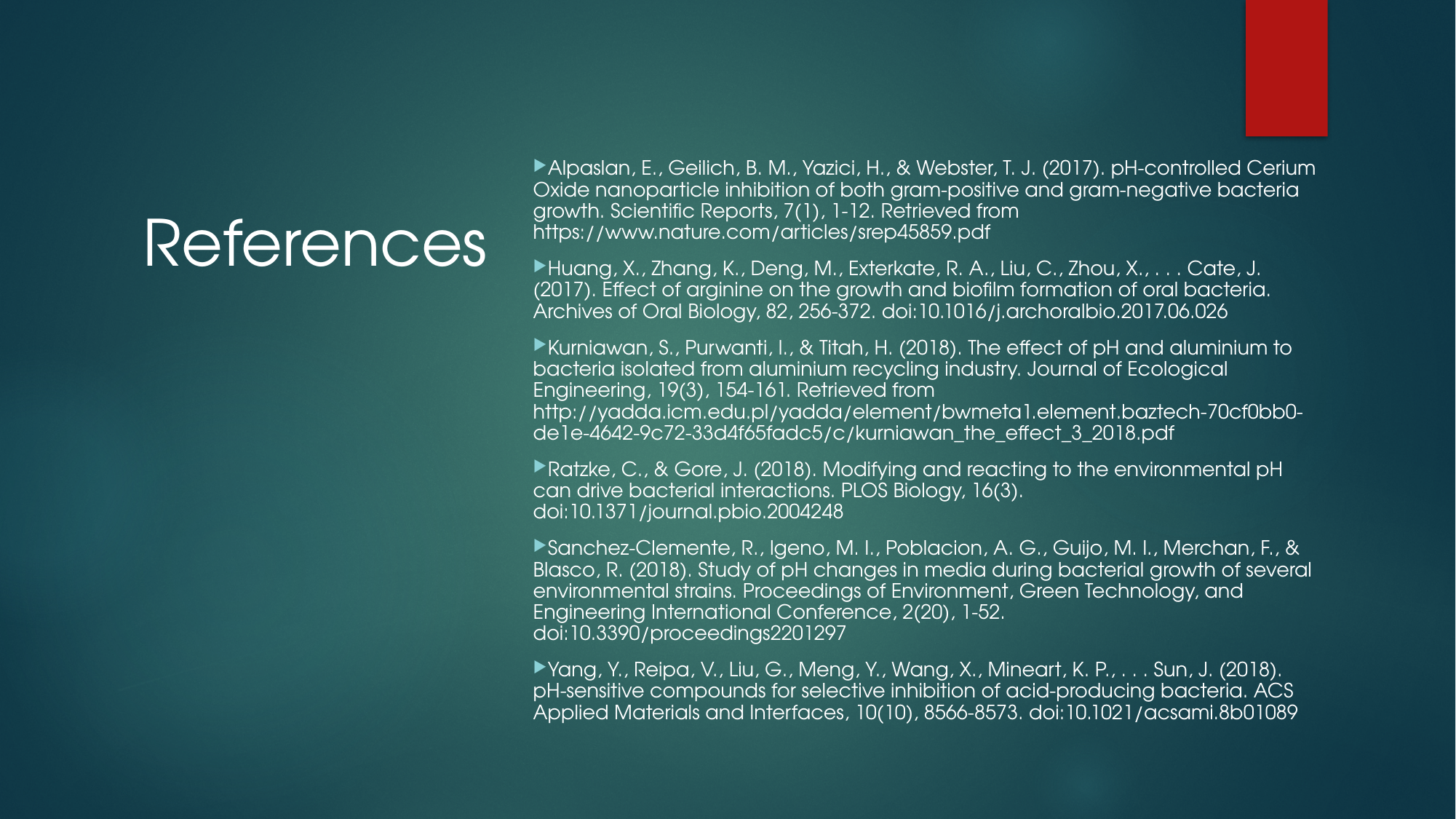

Alpaslan, E., Geilich, B. M., Yazici, H., & Webster, T. J. (2017). pH-controlled Cerium Oxide nanoparticle inhibition of both gram-positive and gram-negative bacteria growth. Scientific Reports, 7(1), 1-12. Retrieved from https://www.nature.com/articles/srep45859.pdf
Huang, X., Zhang, K., Deng, M., Exterkate, R. A., Liu, C., Zhou, X., . . . Cate, J. (2017). Effect of arginine on the growth and biofilm formation of oral bacteria. Archives of Oral Biology, 82, 256-372. doi:10.1016/j.archoralbio.2017.06.026
Kurniawan, S., Purwanti, I., & Titah, H. (2018). The effect of pH and aluminium to bacteria isolated from aluminium recycling industry. Journal of Ecological Engineering, 19(3), 154-161. Retrieved from http://yadda.icm.edu.pl/yadda/element/bwmeta1.element.baztech-70cf0bb0-de1e-4642-9c72-33d4f65fadc5/c/kurniawan_the_effect_3_2018.pdf
Ratzke, C., & Gore, J. (2018). Modifying and reacting to the environmental pH can drive bacterial interactions. PLOS Biology, 16(3). doi:10.1371/journal.pbio.2004248
Sanchez-Clemente, R., Igeno, M. I., Poblacion, A. G., Guijo, M. I., Merchan, F., & Blasco, R. (2018). Study of pH changes in media during bacterial growth of several environmental strains. Proceedings of Environment, Green Technology, and Engineering International Conference, 2(20), 1-52. doi:10.3390/proceedings2201297
Yang, Y., Reipa, V., Liu, G., Meng, Y., Wang, X., Mineart, K. P., . . . Sun, J. (2018). pH-sensitive compounds for selective inhibition of acid-producing bacteria. ACS Applied Materials and Interfaces, 10(10), 8566-8573. doi:10.1021/acsami.8b01089
# References